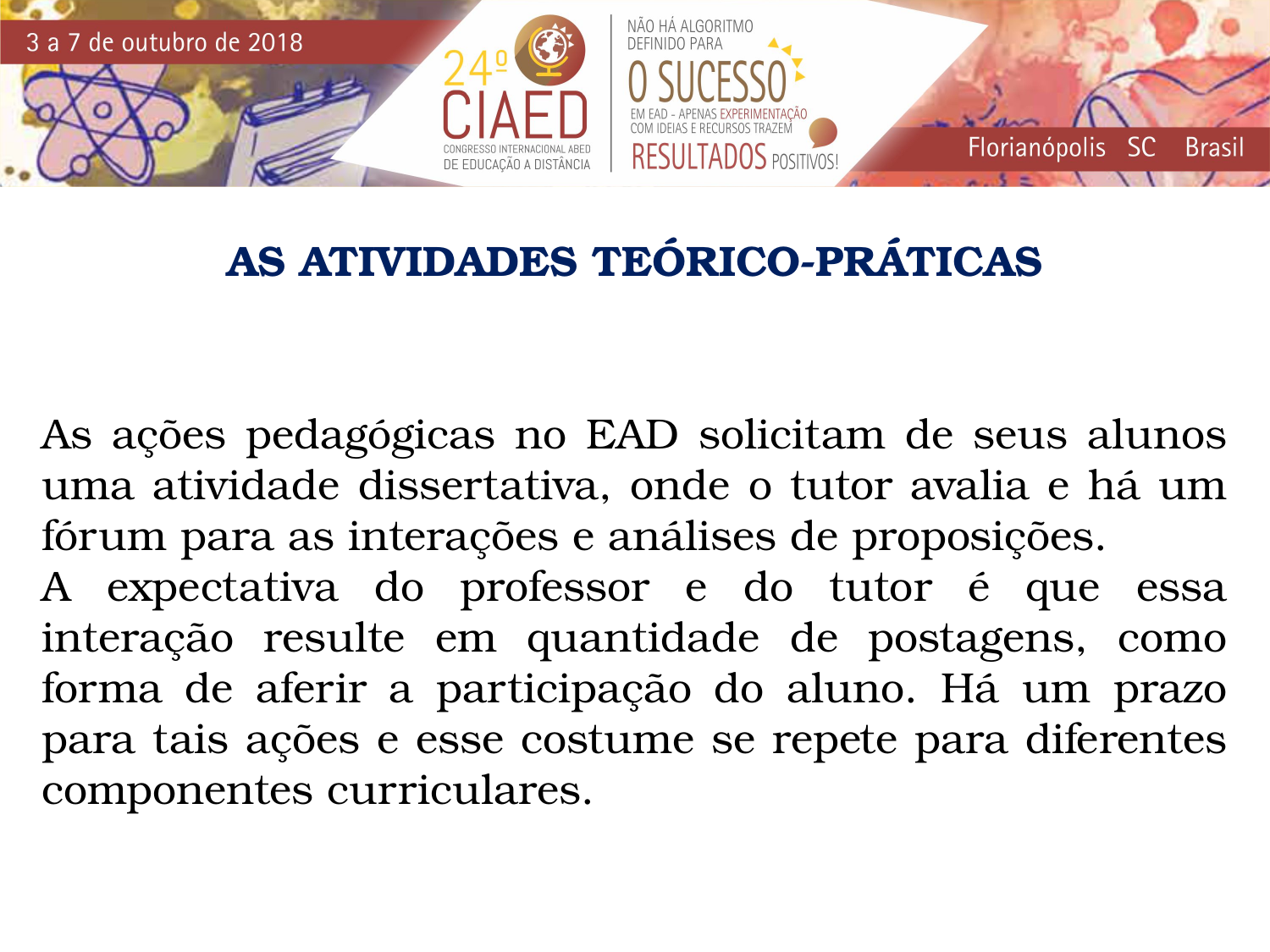

AS ATIVIDADES TEÓRICO-PRÁTICAS
As ações pedagógicas no EAD solicitam de seus alunos uma atividade dissertativa, onde o tutor avalia e há um fórum para as interações e análises de proposições.
A expectativa do professor e do tutor é que essa interação resulte em quantidade de postagens, como forma de aferir a participação do aluno. Há um prazo para tais ações e esse costume se repete para diferentes componentes curriculares.